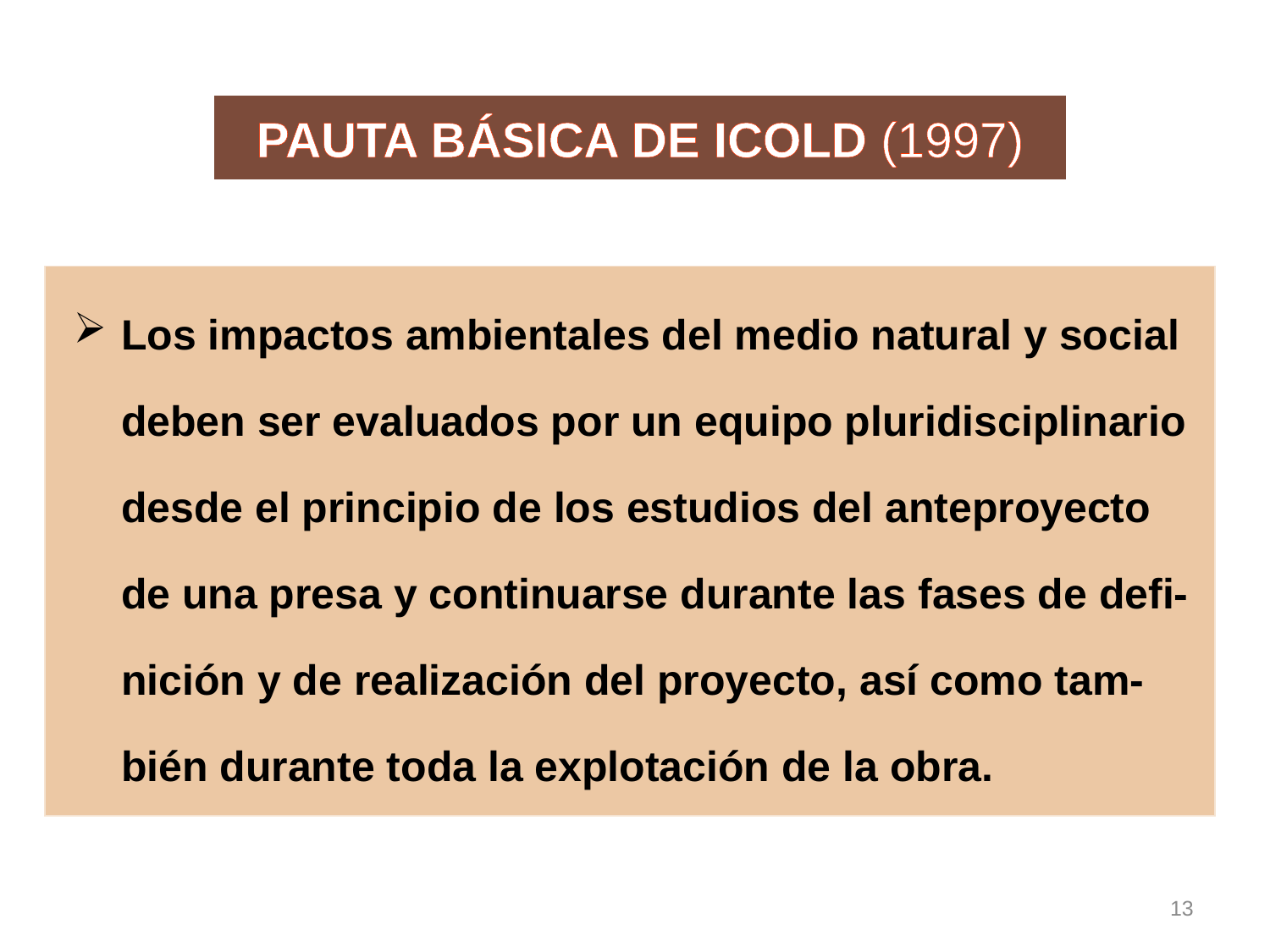

# PAUTA BÁSICA DE ICOLD (1997)
Los impactos ambientales del medio natural y social deben ser evaluados por un equipo pluridisciplinario desde el principio de los estudios del anteproyecto de una presa y continuarse durante las fases de defi-nición y de realización del proyecto, así como tam-bién durante toda la explotación de la obra.
13